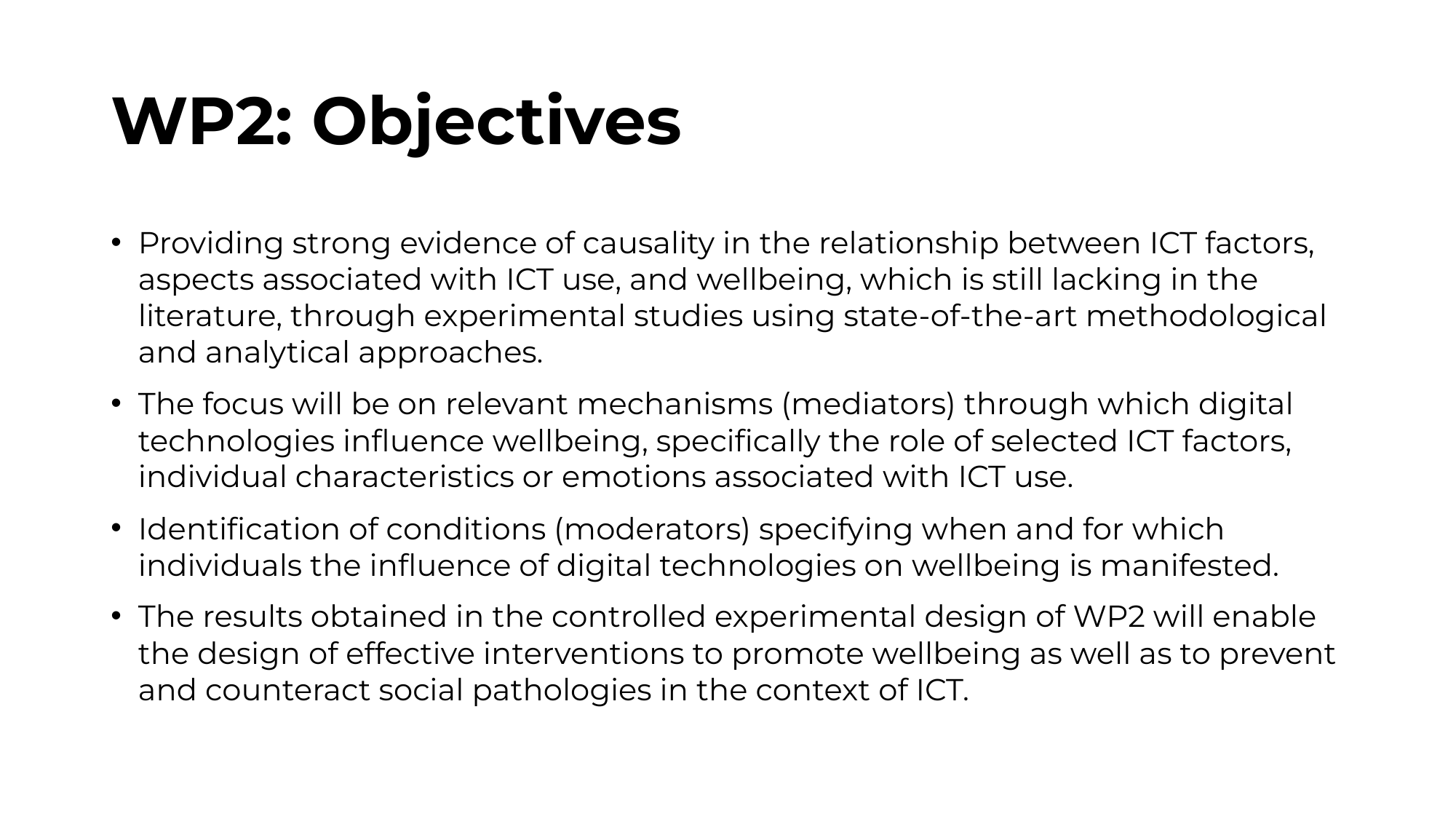

# WP2: Objectives
Providing strong evidence of causality in the relationship between ICT factors, aspects associated with ICT use, and wellbeing, which is still lacking in the literature, through experimental studies using state-of-the-art methodological and analytical approaches.
The focus will be on relevant mechanisms (mediators) through which digital technologies influence wellbeing, specifically the role of selected ICT factors, individual characteristics or emotions associated with ICT use.
Identification of conditions (moderators) specifying when and for which individuals the influence of digital technologies on wellbeing is manifested.
The results obtained in the controlled experimental design of WP2 will enable the design of effective interventions to promote wellbeing as well as to prevent and counteract social pathologies in the context of ICT.